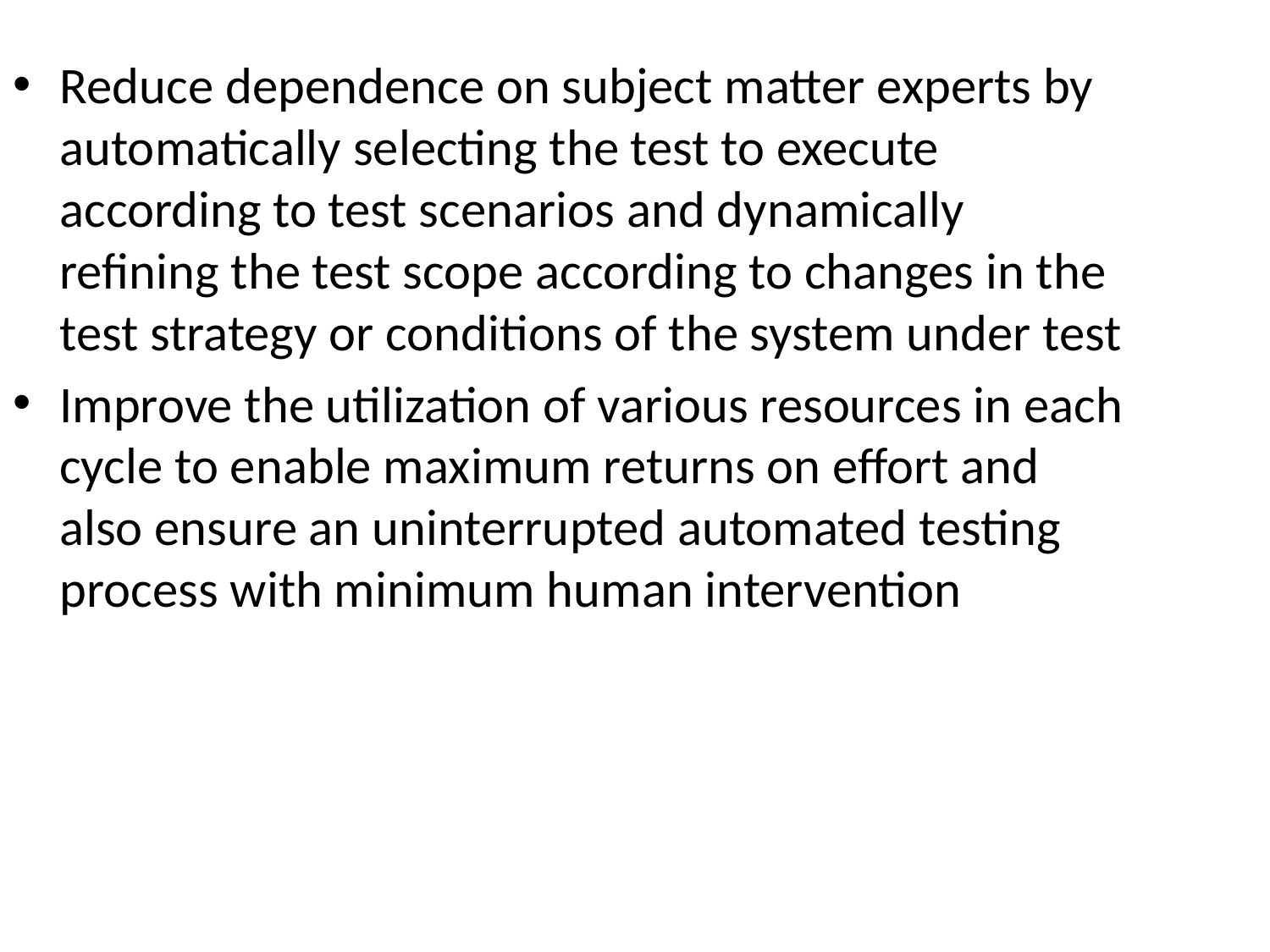

Reduce dependence on subject matter experts by automatically selecting the test to execute according to test scenarios and dynamically refining the test scope according to changes in the test strategy or conditions of the system under test
Improve the utilization of various resources in each cycle to enable maximum returns on effort and also ensure an uninterrupted automated testing process with minimum human intervention